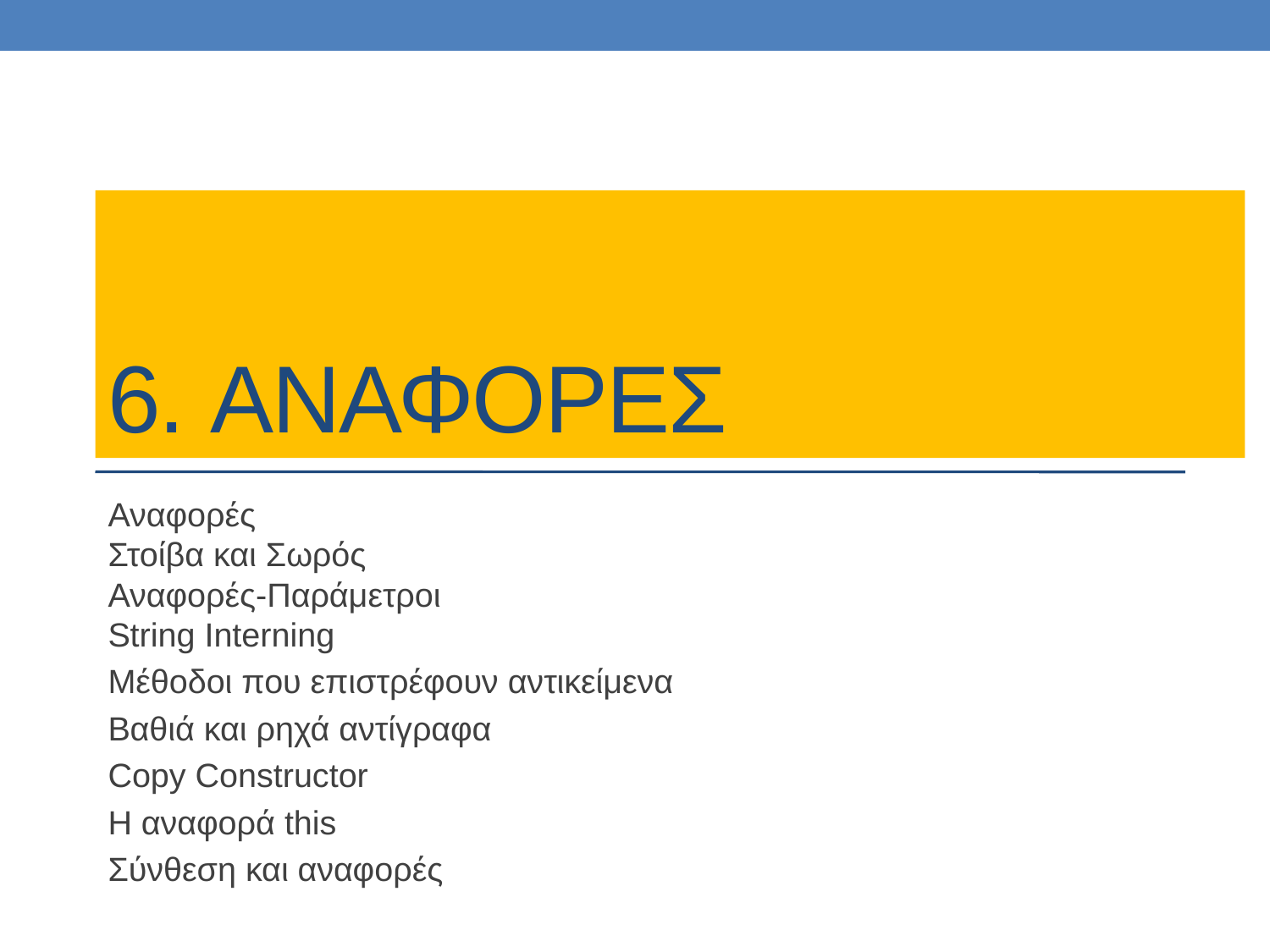

# 6. ΑΝΑΦΟΡΕΣ
Αναφορές
Στοίβα και Σωρός
Αναφορές-Παράμετροι
String Interning
Μέθοδοι που επιστρέφουν αντικείμενα
Βαθιά και ρηχά αντίγραφα
Copy Constructor
Η αναφορά this
Σύνθεση και αναφορές